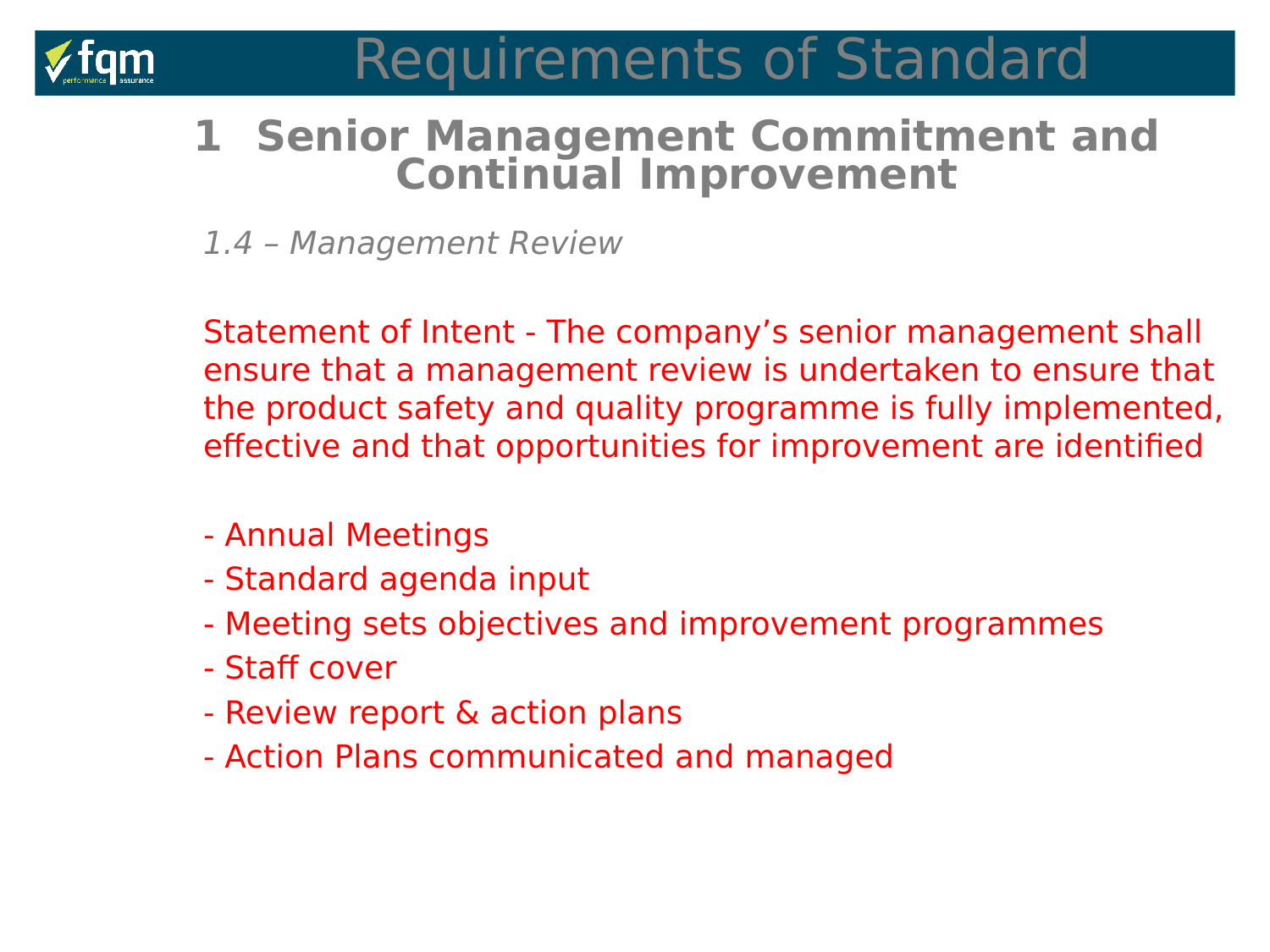

Requirements of Standard
1	Senior Management Commitment and Continual Improvement
1.4 – Management Review

Statement of Intent - The company’s senior management shall ensure that a management review is undertaken to ensure that the product safety and quality programme is fully implemented, effective and that opportunities for improvement are identified

- Annual Meetings
- Standard agenda input
- Meeting sets objectives and improvement programmes
- Staff cover
- Review report & action plans
- Action Plans communicated and managed